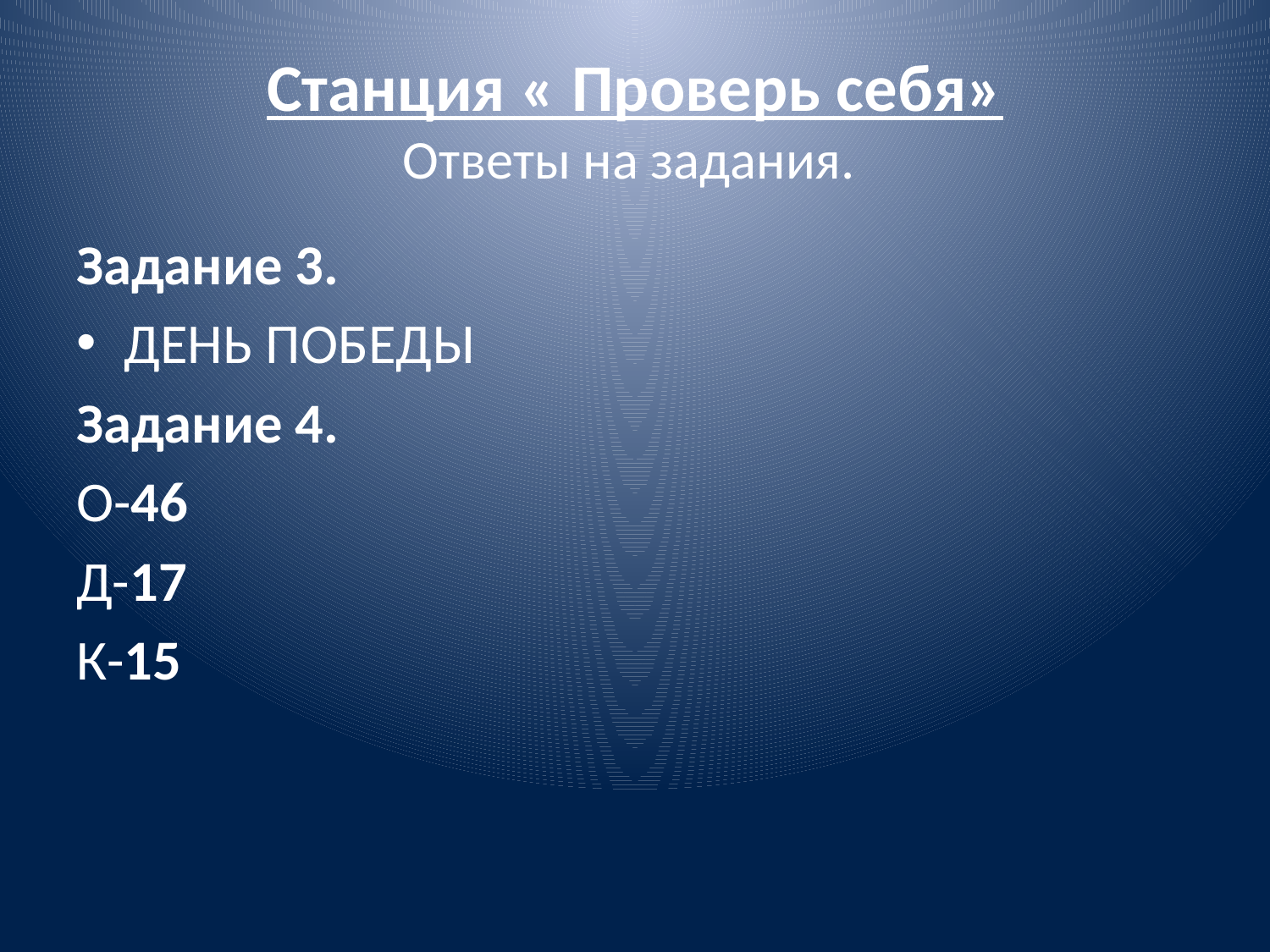

# Станция « Проверь себя» Ответы на задания.
Задание 3.
ДЕНЬ ПОБЕДЫ
Задание 4.
О-46
Д-17
К-15